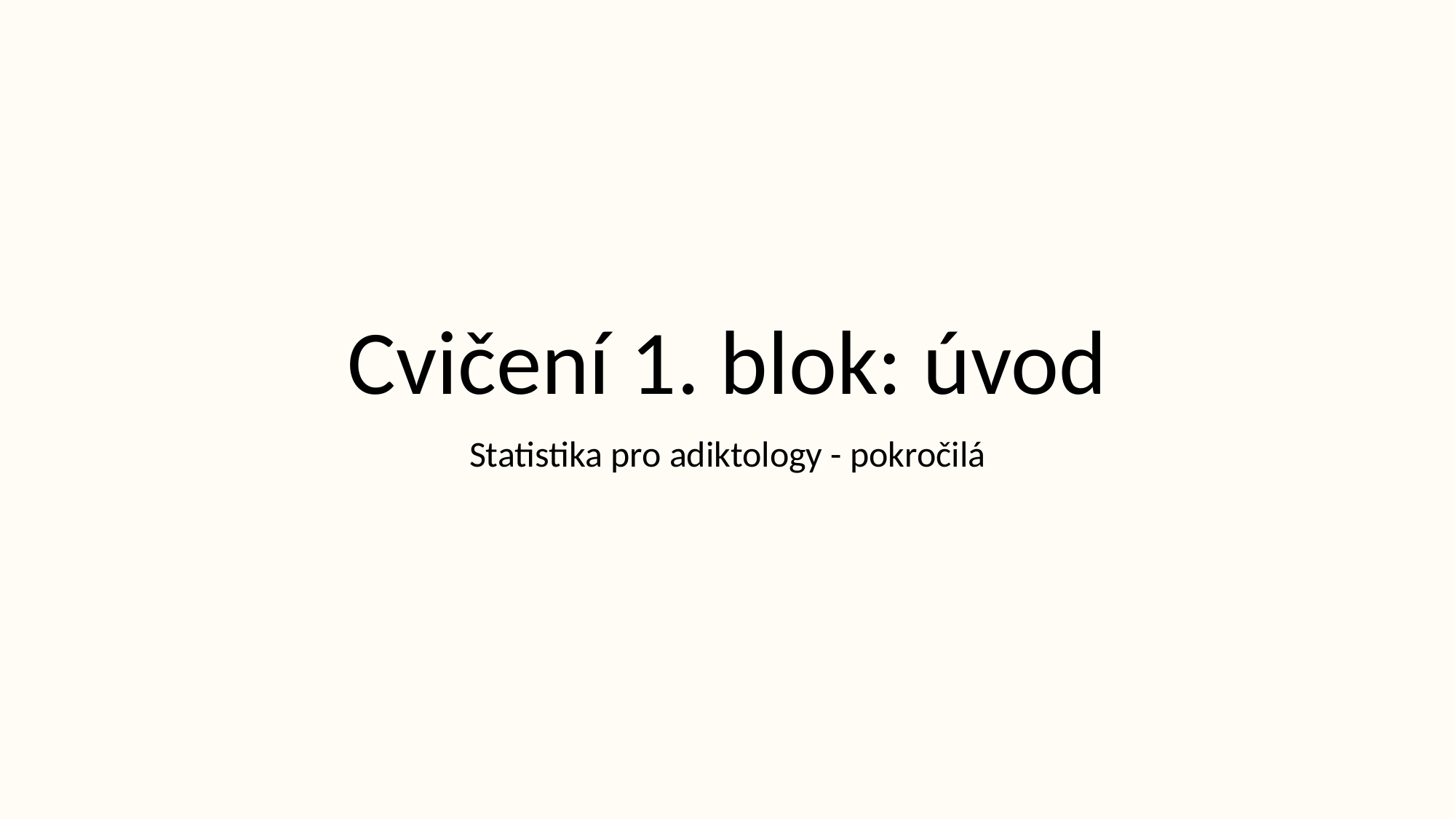

# Cvičení 1. blok: úvod
Statistika pro adiktology - pokročilá